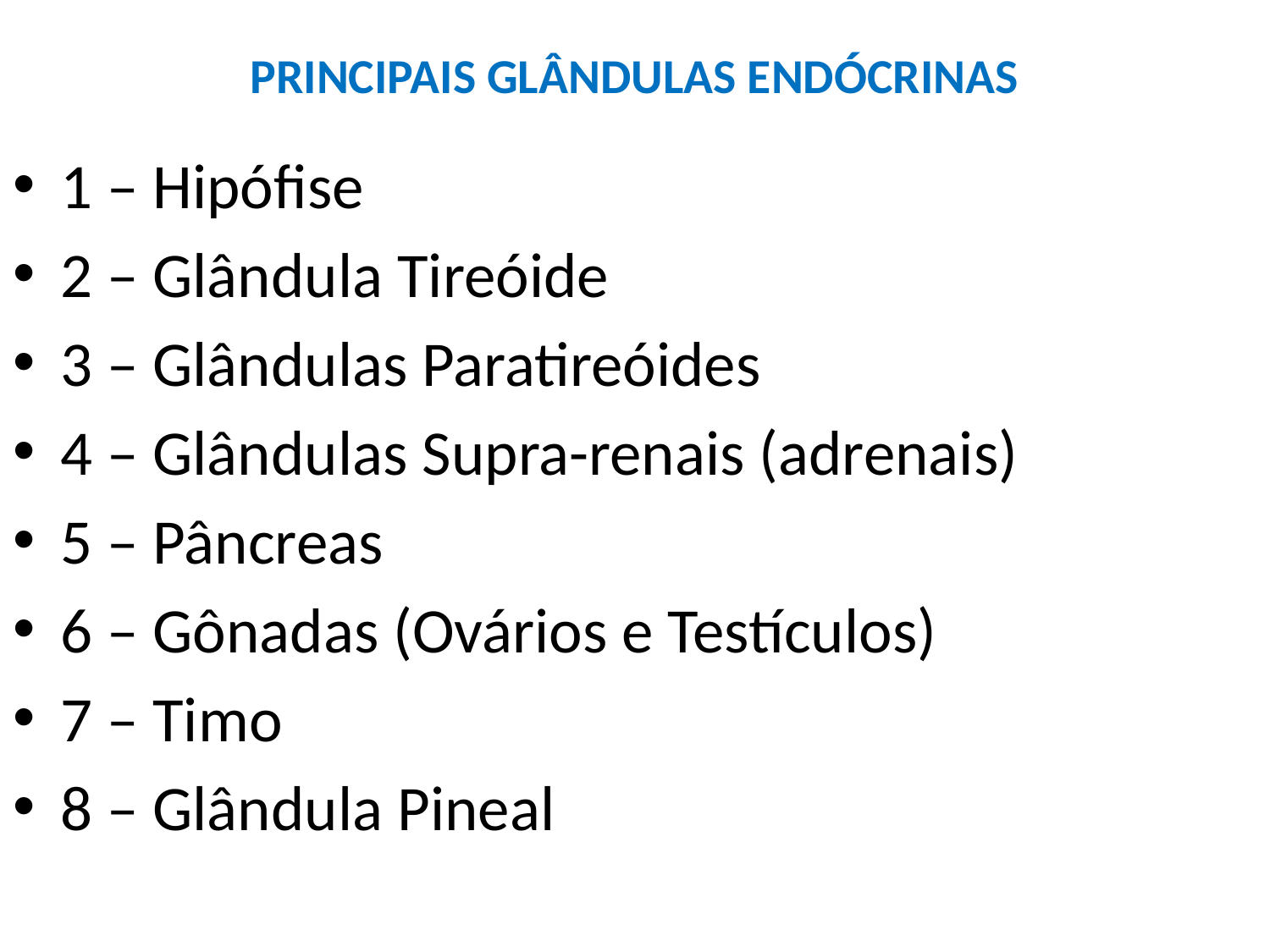

# PRINCIPAIS GLÂNDULAS ENDÓCRINAS
1 – Hipófise
2 – Glândula Tireóide
3 – Glândulas Paratireóides
4 – Glândulas Supra-renais (adrenais)
5 – Pâncreas
6 – Gônadas (Ovários e Testículos)
7 – Timo
8 – Glândula Pineal